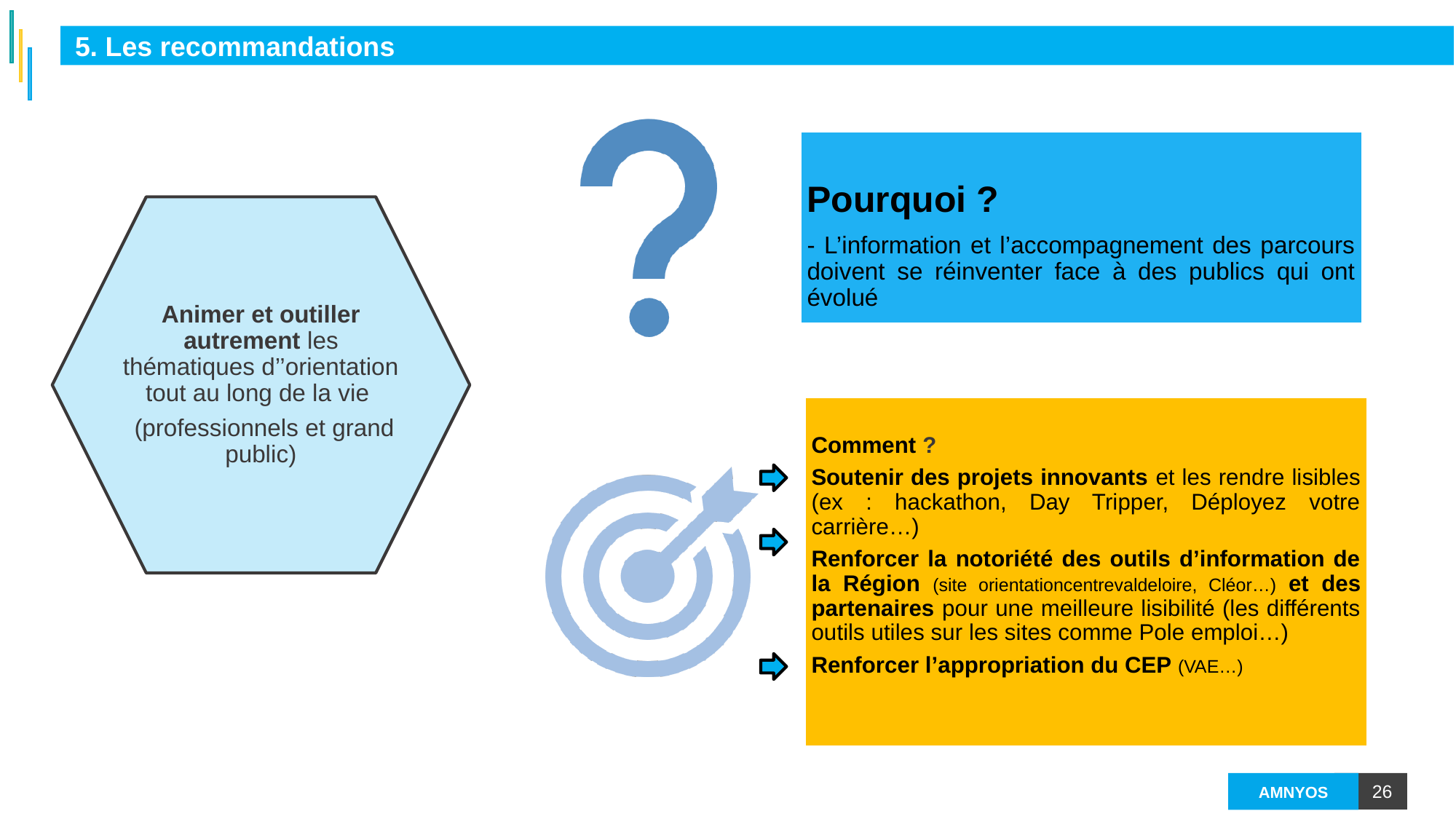

5. Les recommandations

Pourquoi ?
- L’information et l’accompagnement des parcours doivent se réinventer face à des publics qui ont évolué
Comment ?
Soutenir des projets innovants et les rendre lisibles (ex : hackathon, Day Tripper, Déployez votre carrière…)
Renforcer la notoriété des outils d’information de la Région (site orientationcentrevaldeloire, Cléor…) et des partenaires pour une meilleure lisibilité (les différents outils utiles sur les sites comme Pole emploi…)
Renforcer l’appropriation du CEP (VAE…)

Animer et outiller autrement les thématiques d’’orientation tout au long de la vie
 (professionnels et grand public)